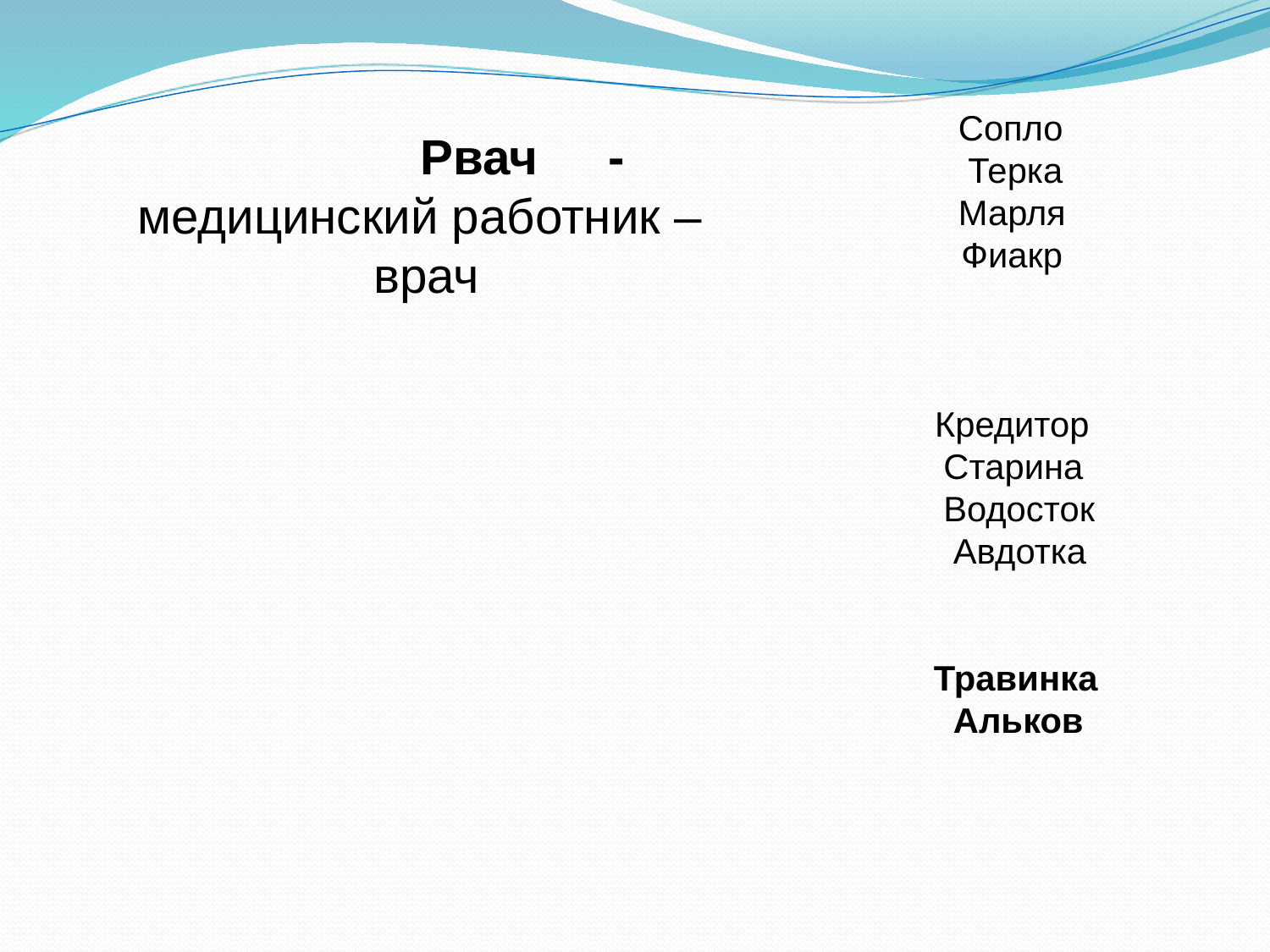

Сопло
  Терка
 Марля
Фиакр

Кредитор
      Старина
      Водосток
       Авдотка

     Травинка
       Альков

               Рвач	 -
медицинский работник –
врач